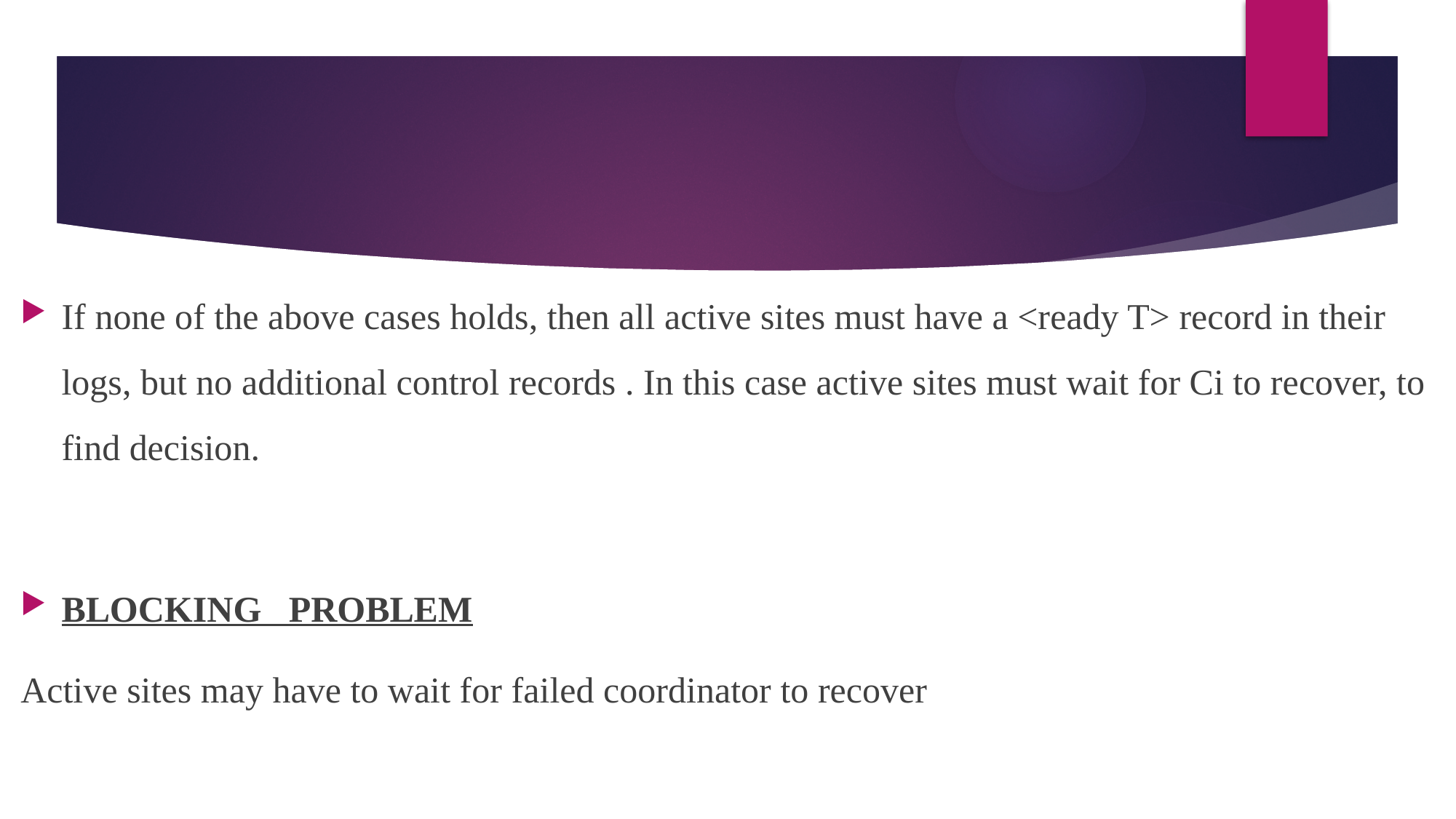

#
If none of the above cases holds, then all active sites must have a <ready T> record in their logs, but no additional control records . In this case active sites must wait for Ci to recover, to find decision.

BLOCKING   PROBLEM
Active sites may have to wait for failed coordinator to recover